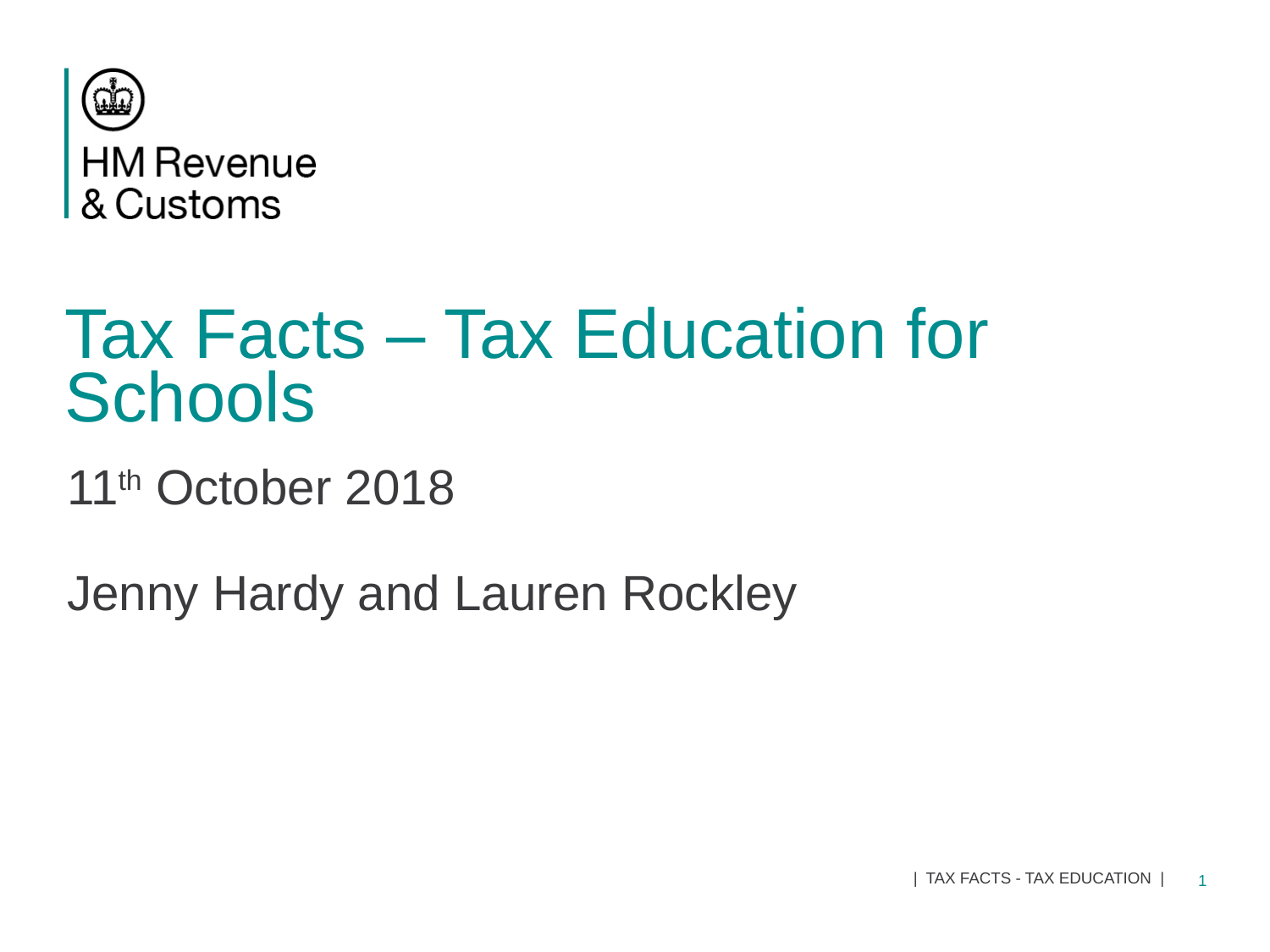

# Tax Facts – Tax Education for Schools
11th October 2018

Jenny Hardy and Lauren Rockley
               |  TAX FACTS - TAX EDUCATION  |
1